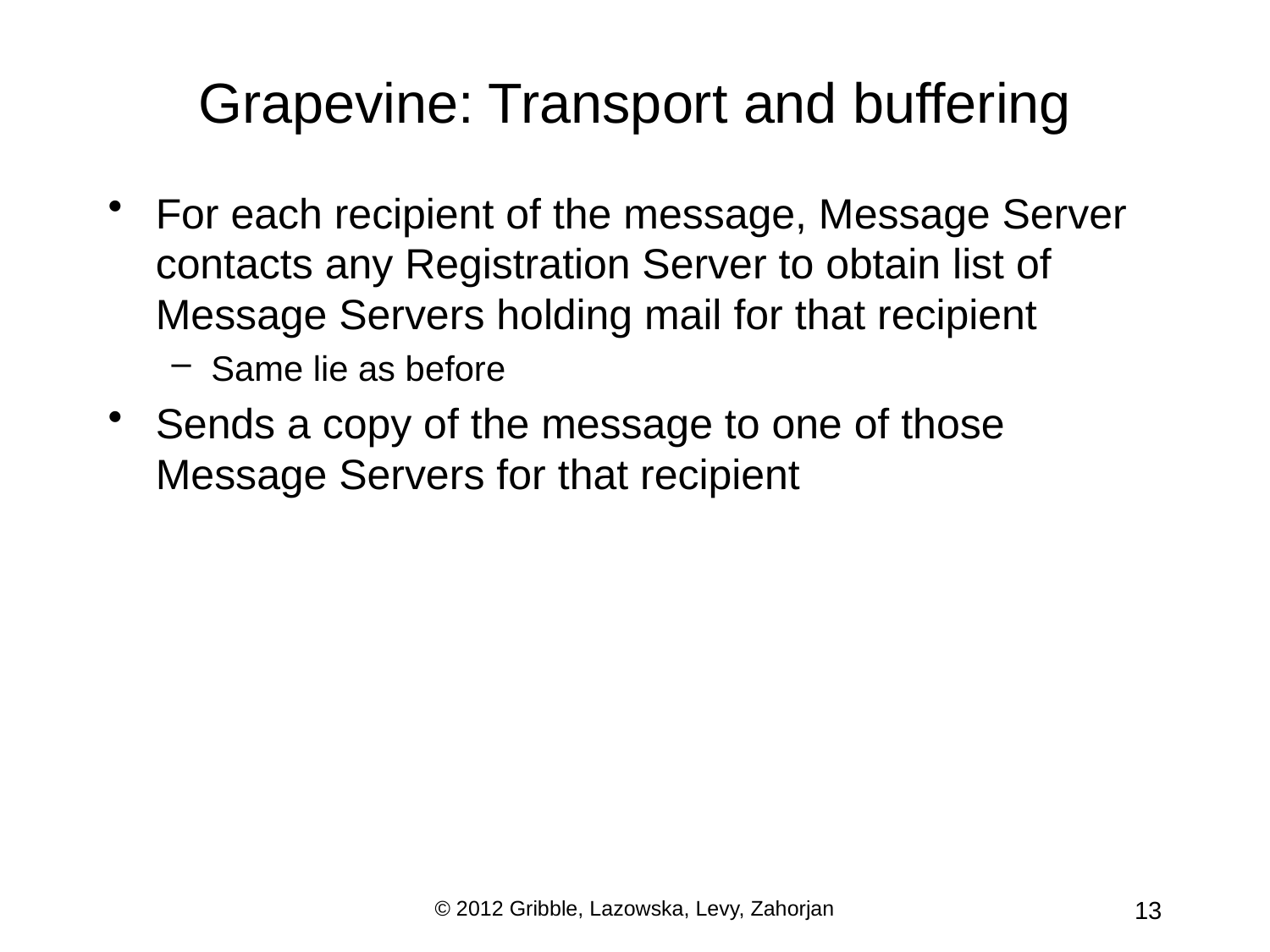

# Grapevine: Transport and buffering
For each recipient of the message, Message Server contacts any Registration Server to obtain list of Message Servers holding mail for that recipient
Same lie as before
Sends a copy of the message to one of those Message Servers for that recipient

© 2012 Gribble, Lazowska, Levy, Zahorjan
13